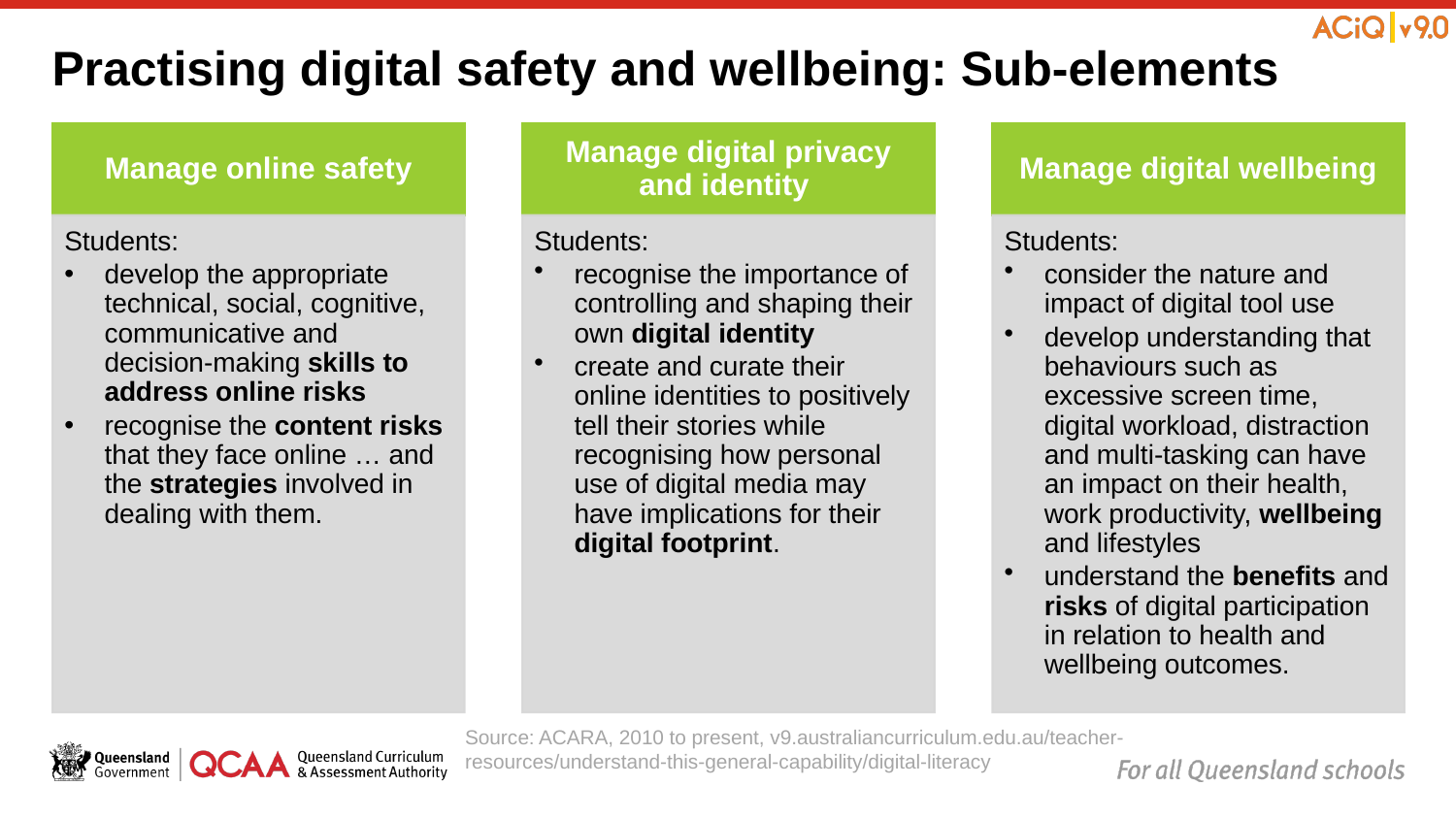

# Practising digital safety and wellbeing: Sub-elements
Manage online safety
Students:
develop the appropriate technical, social, cognitive, communicative and decision-making skills to address online risks
recognise the content risks that they face online … and the strategies involved in dealing with them.
Manage digital privacy and identity
Students:
recognise the importance of controlling and shaping their own digital identity
create and curate their online identities to positively tell their stories while recognising how personal use of digital media may have implications for their digital footprint.
Manage digital wellbeing
Students:
consider the nature and impact of digital tool use
develop understanding that behaviours such as excessive screen time, digital workload, distraction and multi-tasking can have an impact on their health, work productivity, wellbeing and lifestyles
understand the benefits and risks of digital participation in relation to health and wellbeing outcomes.
Source: ACARA, 2010 to present, v9.australiancurriculum.edu.au/teacher-resources/understand-this-general-capability/digital-literacy